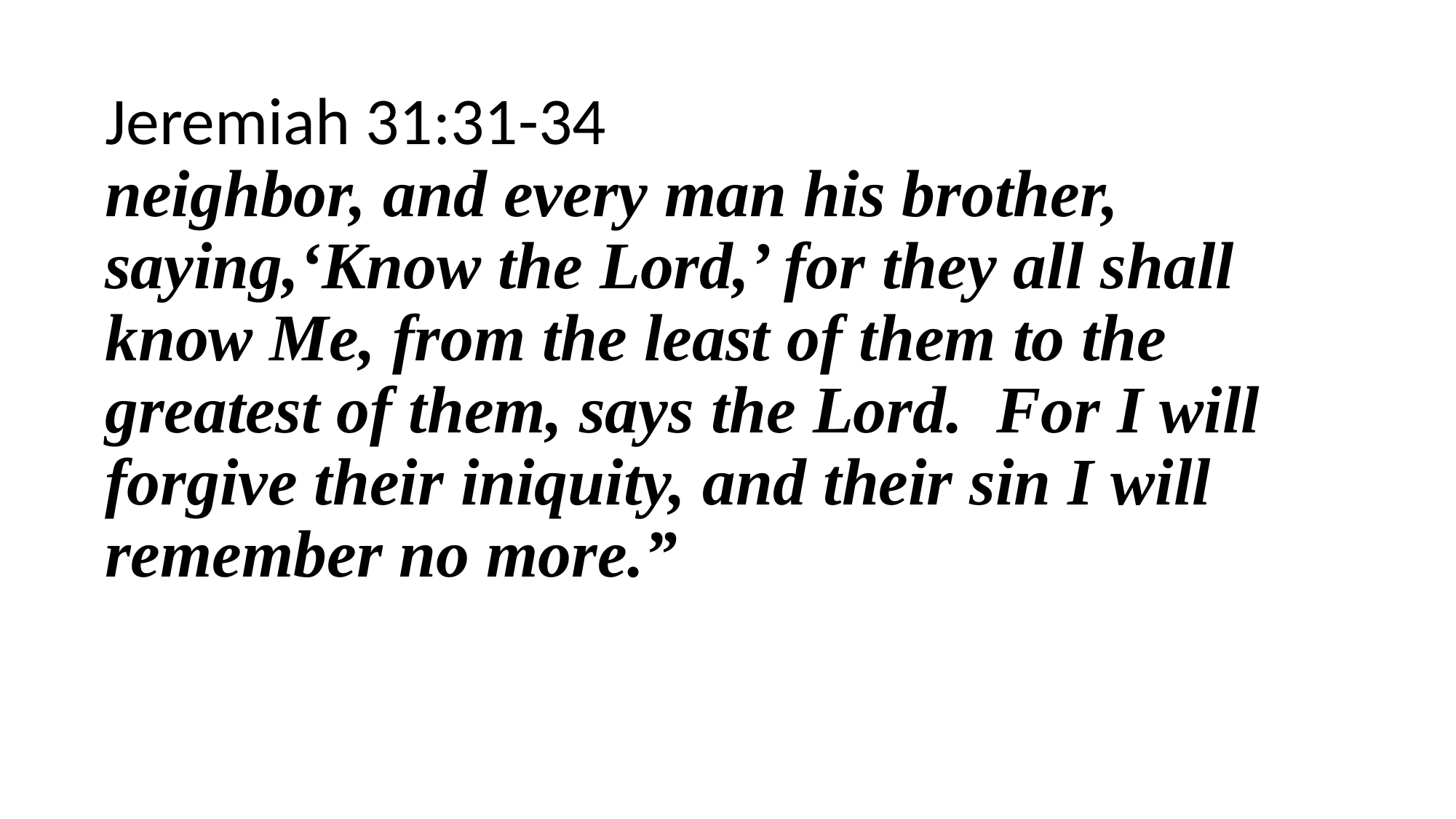

Jeremiah 31:31-34
neighbor, and every man his brother, saying,‘Know the Lord,’ for they all shall know Me, from the least of them to the greatest of them, says the Lord.  For I will forgive their iniquity, and their sin I will remember no more.”